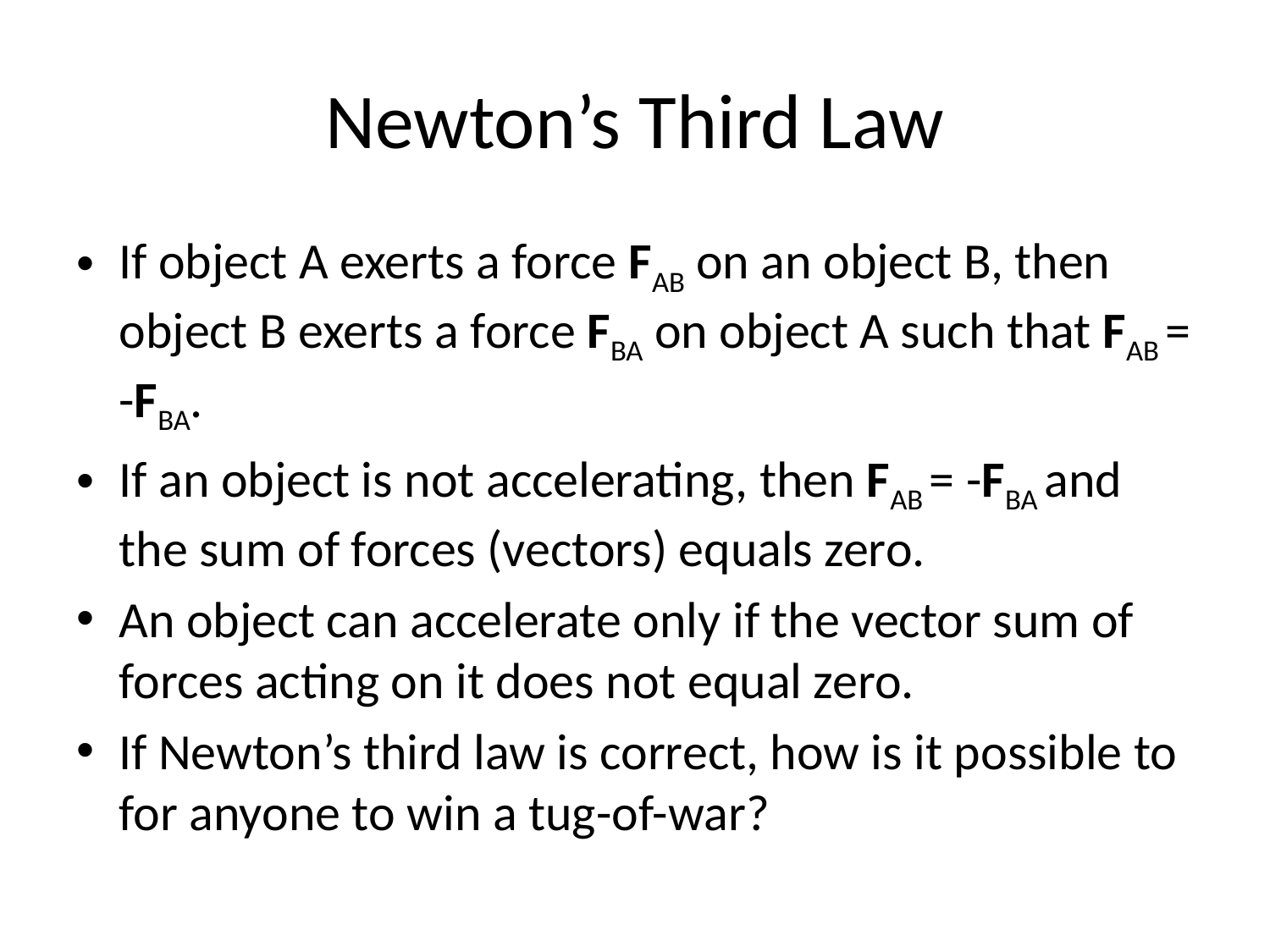

# Newton’s Third Law
If object A exerts a force FAB on an object B, then object B exerts a force FBA on object A such that FAB = -FBA.
If an object is not accelerating, then FAB = -FBA and the sum of forces (vectors) equals zero.
An object can accelerate only if the vector sum of forces acting on it does not equal zero.
If Newton’s third law is correct, how is it possible to for anyone to win a tug-of-war?